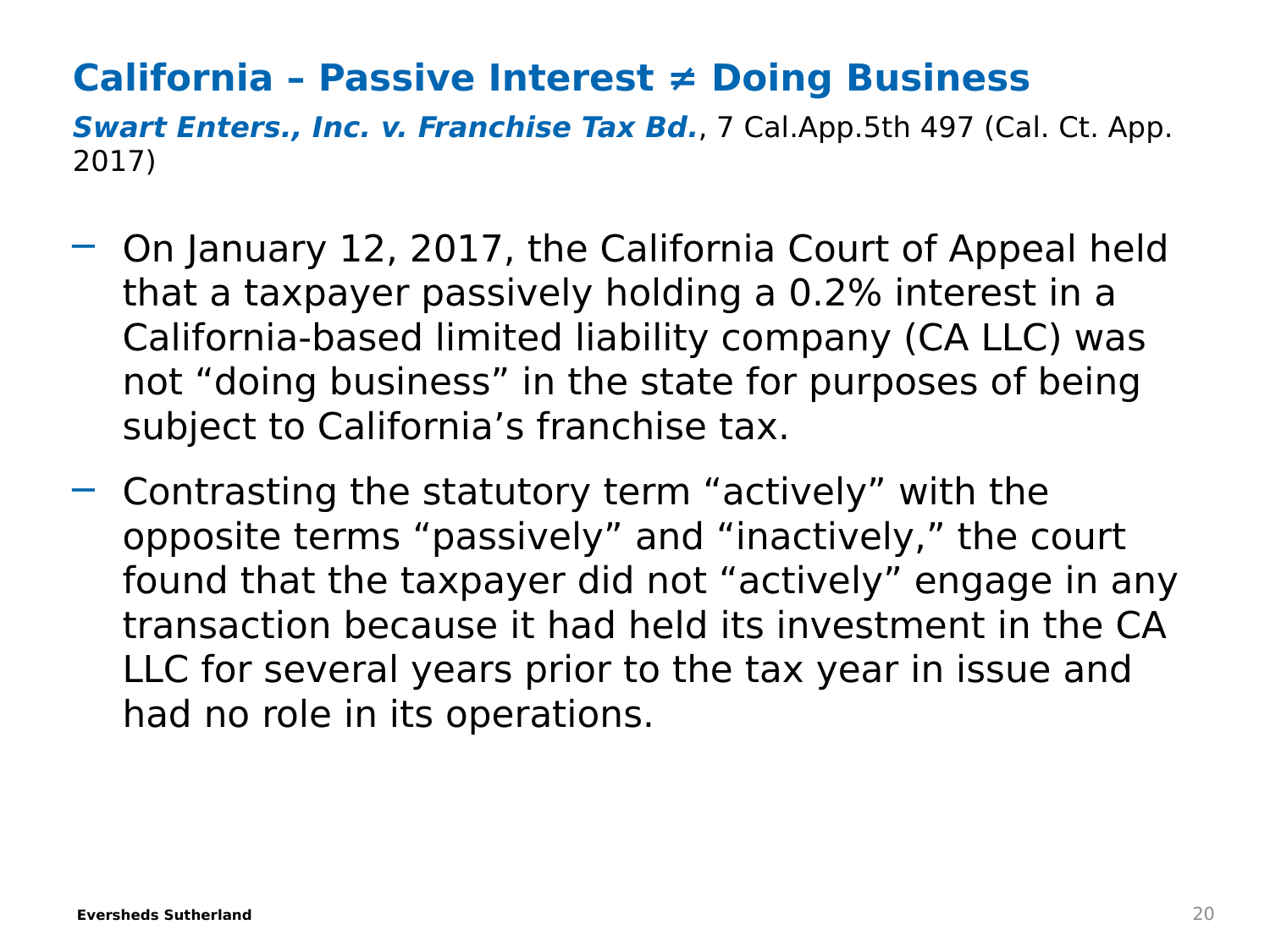

# California – Passive Interest ≠ Doing Business
Swart Enters., Inc. v. Franchise Tax Bd., 7 Cal.App.5th 497 (Cal. Ct. App. 2017)
On January 12, 2017, the California Court of Appeal held that a taxpayer passively holding a 0.2% interest in a California-based limited liability company (CA LLC) was not “doing business” in the state for purposes of being subject to California’s franchise tax.
Contrasting the statutory term “actively” with the opposite terms “passively” and “inactively,” the court found that the taxpayer did not “actively” engage in any transaction because it had held its investment in the CA LLC for several years prior to the tax year in issue and had no role in its operations.
20